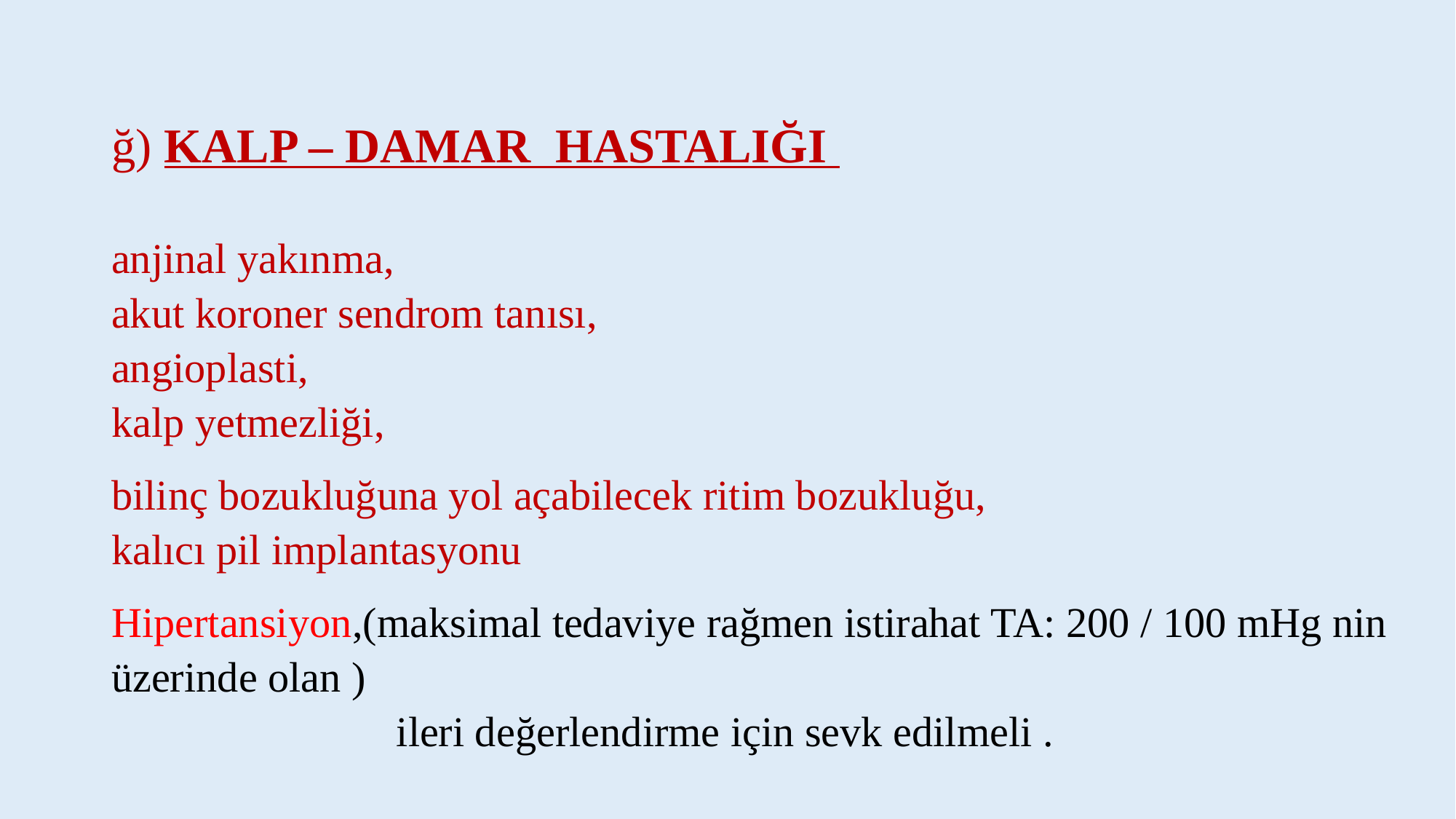

ğ) KALP – DAMAR  HASTALIĞI

anjinal yakınma,

akut koroner sendrom tanısı,

angioplasti,

kalp yetmezliği,

bilinç bozukluğuna yol açabilecek ritim bozukluğu,

kalıcı pil implantasyonu

Hipertansiyon,(maksimal tedaviye rağmen istirahat TA: 200 / 100 mHg nin

üzerinde olan )

                           ileri değerlendirme için sevk edilmeli .